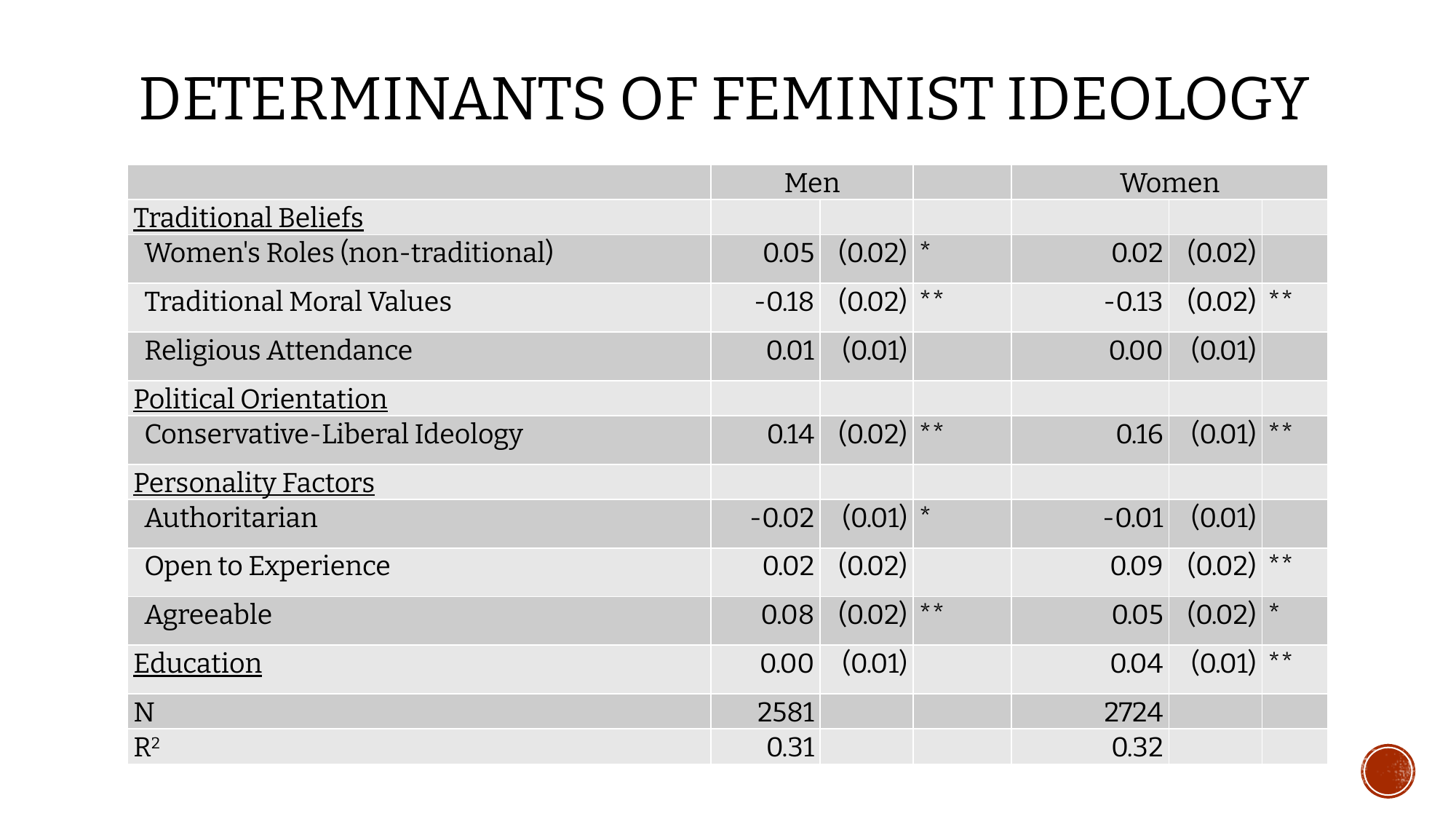

# Determinants of Feminist Ideology
|  | Men |  |  | Women |  |  |
| --- | --- | --- | --- | --- | --- | --- |
| Traditional Beliefs |  |  |  |  |  |  |
| Women's Roles (non-traditional) | 0.05 | (0.02) | \* | 0.02 | (0.02) |  |
| Traditional Moral Values | -0.18 | (0.02) | \*\* | -0.13 | (0.02) | \*\* |
| Religious Attendance | 0.01 | (0.01) |  | 0.00 | (0.01) |  |
| Political Orientation |  |  |  |  |  |  |
| Conservative-Liberal Ideology | 0.14 | (0.02) | \*\* | 0.16 | (0.01) | \*\* |
| Personality Factors |  |  |  |  |  |  |
| Authoritarian | -0.02 | (0.01) | \* | -0.01 | (0.01) |  |
| Open to Experience | 0.02 | (0.02) |  | 0.09 | (0.02) | \*\* |
| Agreeable | 0.08 | (0.02) | \*\* | 0.05 | (0.02) | \* |
| Education | 0.00 | (0.01) |  | 0.04 | (0.01) | \*\* |
| N | 2581 |  |  | 2724 |  |  |
| R2 | 0.31 |  |  | 0.32 |  |  |